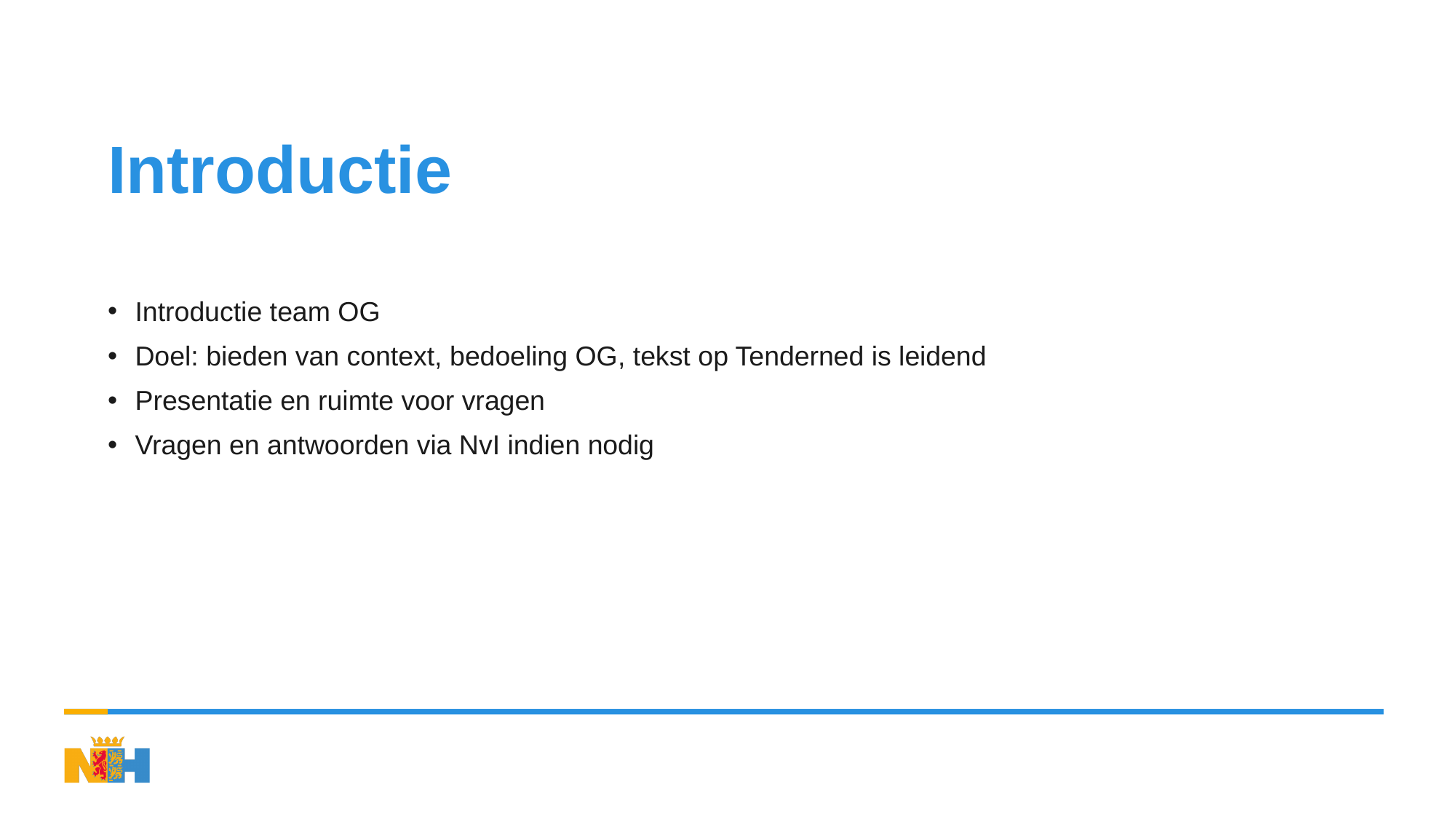

# Introductie
Introductie team OG
Doel: bieden van context, bedoeling OG, tekst op Tenderned is leidend
Presentatie en ruimte voor vragen
Vragen en antwoorden via NvI indien nodig